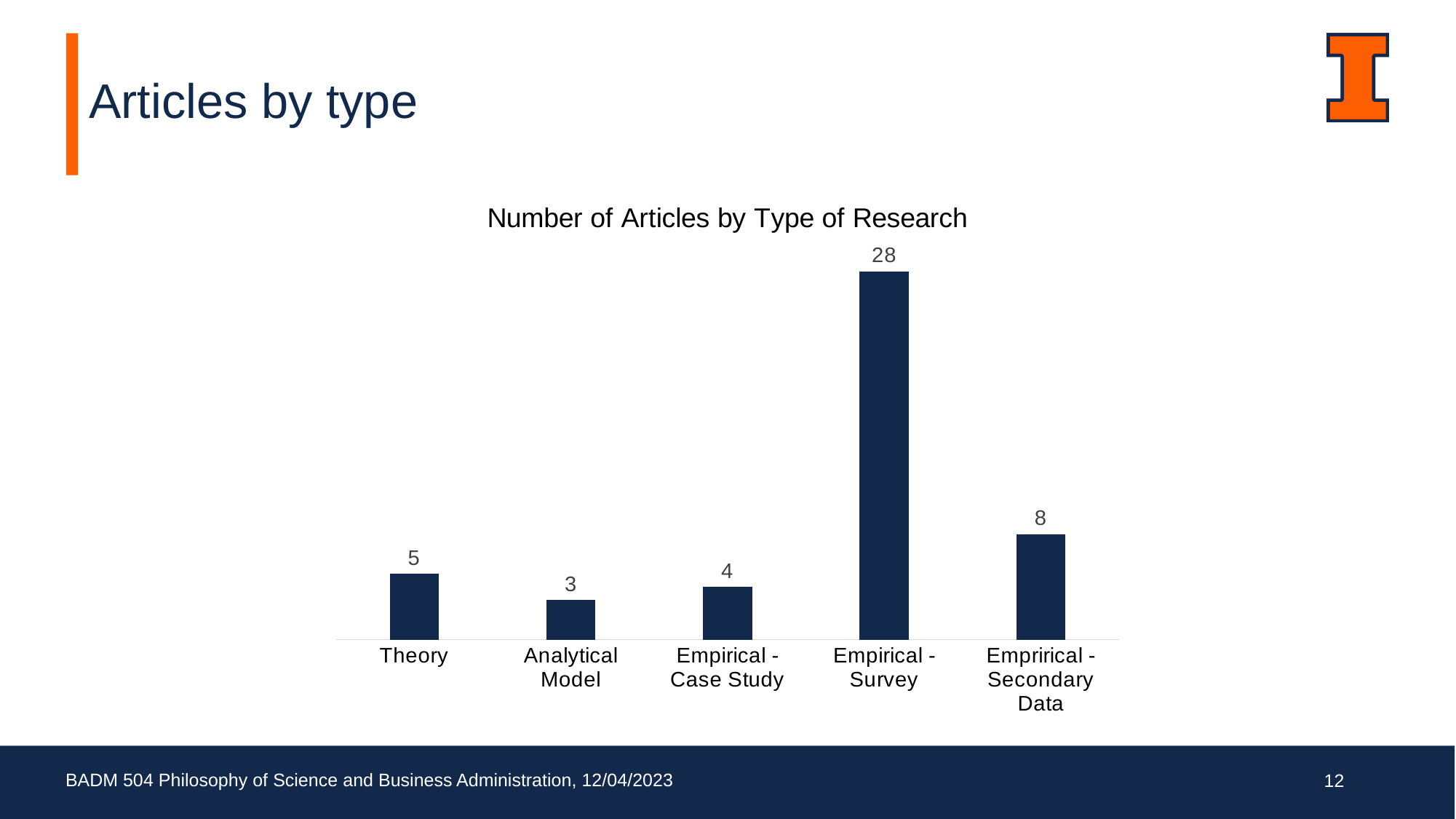

Articles by type

### Chart: Number of Articles by Type of Research

| Category |  |
|---|---|
| Theory | 5.0 |
| Analytical Model | 3.0 |
| Empirical - Case Study | 4.0 |
| Empirical - Survey | 28.0 |
| Emprirical - Secondary Data | 8.0 |
BADM 504 Philosophy of Science and Business Administration, 12/04/2023
12